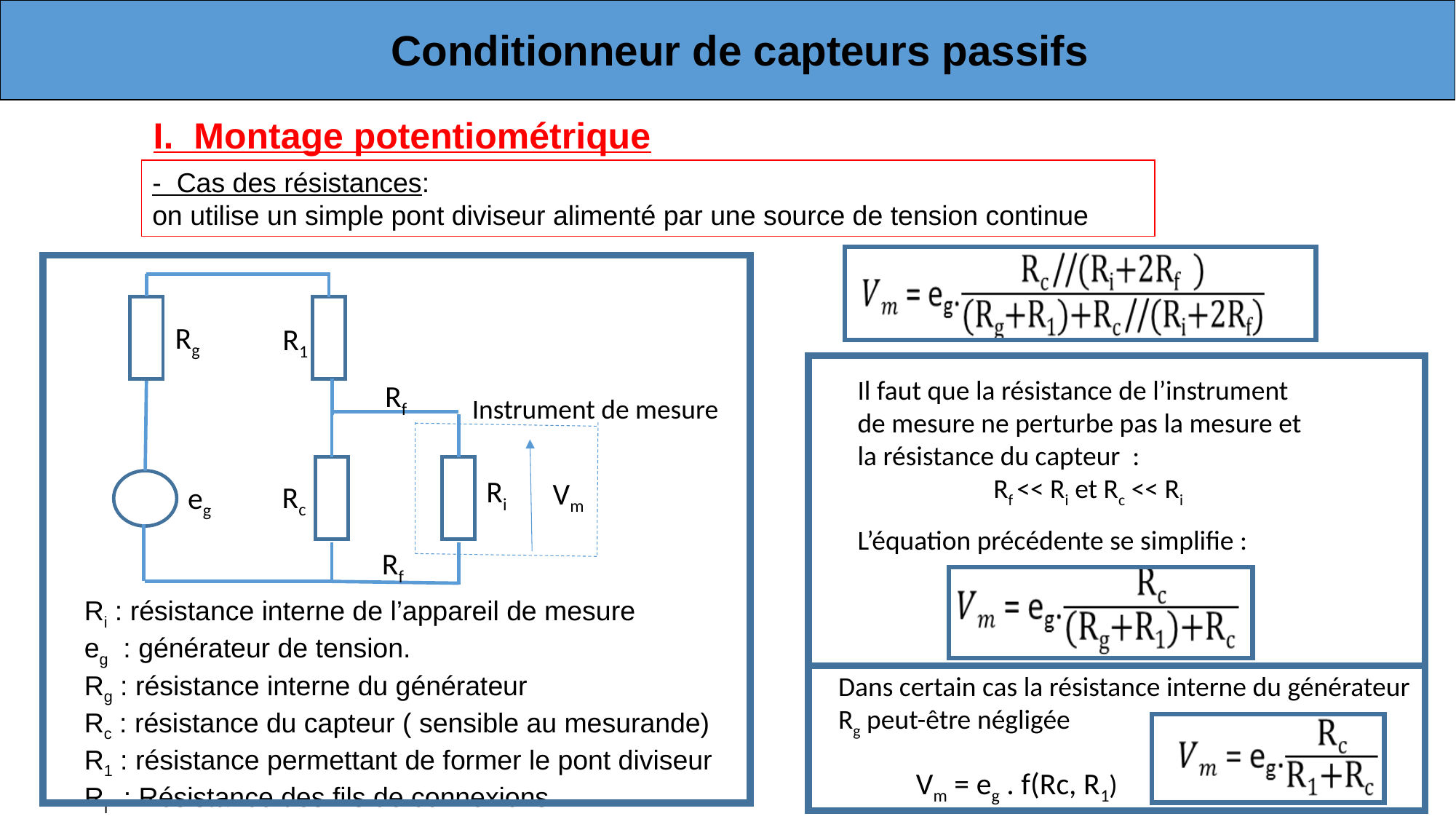

Conditionneur de capteurs passifs
  I.  Montage potentiométrique
-  Cas des résistances:
on utilise un simple pont diviseur alimenté par une source de tension continue

Rg
R1

Il faut que la résistance de l’instrument
de mesure ne perturbe pas la mesure et
la résistance du capteur  :
                      Rf << Ri et Rc << Ri
Rf
Instrument de mesure

Ri
Vm

Rc
eg
L’équation précédente se simplifie :
Rf

Ri : résistance interne de l’appareil de mesure
eg  : générateur de tension.
Rg : résistance interne du générateur
Rc : résistance du capteur ( sensible au mesurande)
R1 : résistance permettant de former le pont diviseur
Rf  : Résistance des fils de connexions
Dans certain cas la résistance interne du générateur
Rg peut-être négligée

Vm = eg . f(Rc, R1)